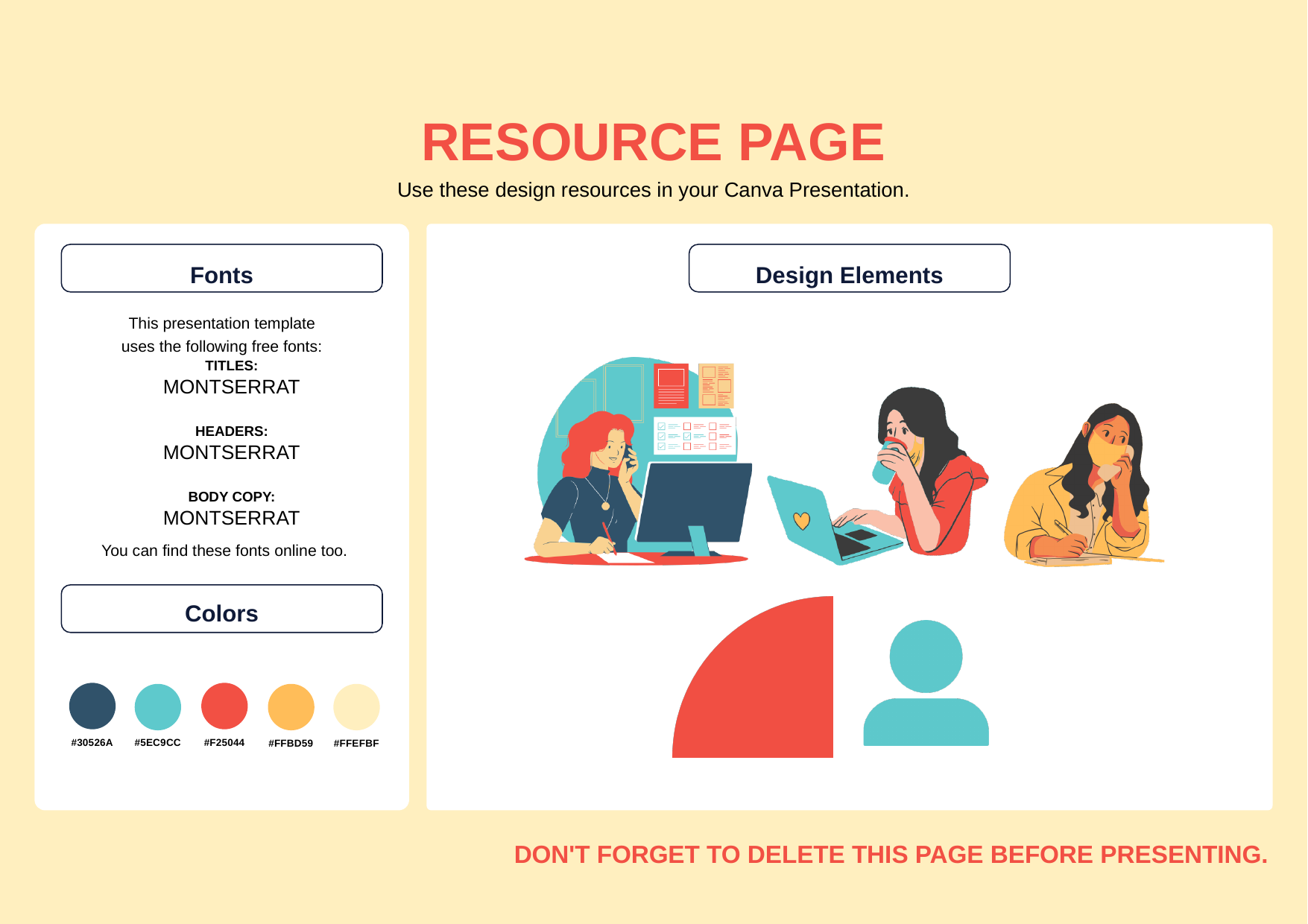

RESOURCE PAGE
Use these design resources in your Canva Presentation.

Fonts
Design Elements
This presentation template
uses the following free fonts:
TITLES:
MONTSERRAT

HEADERS:
MONTSERRAT

BODY COPY:
MONTSERRAT

You can find these fonts online too.

Colors

#30526A
#5EC9CC
#F25044
#FFBD59
#FFEFBF
DON'T FORGET TO DELETE THIS PAGE BEFORE PRESENTING.